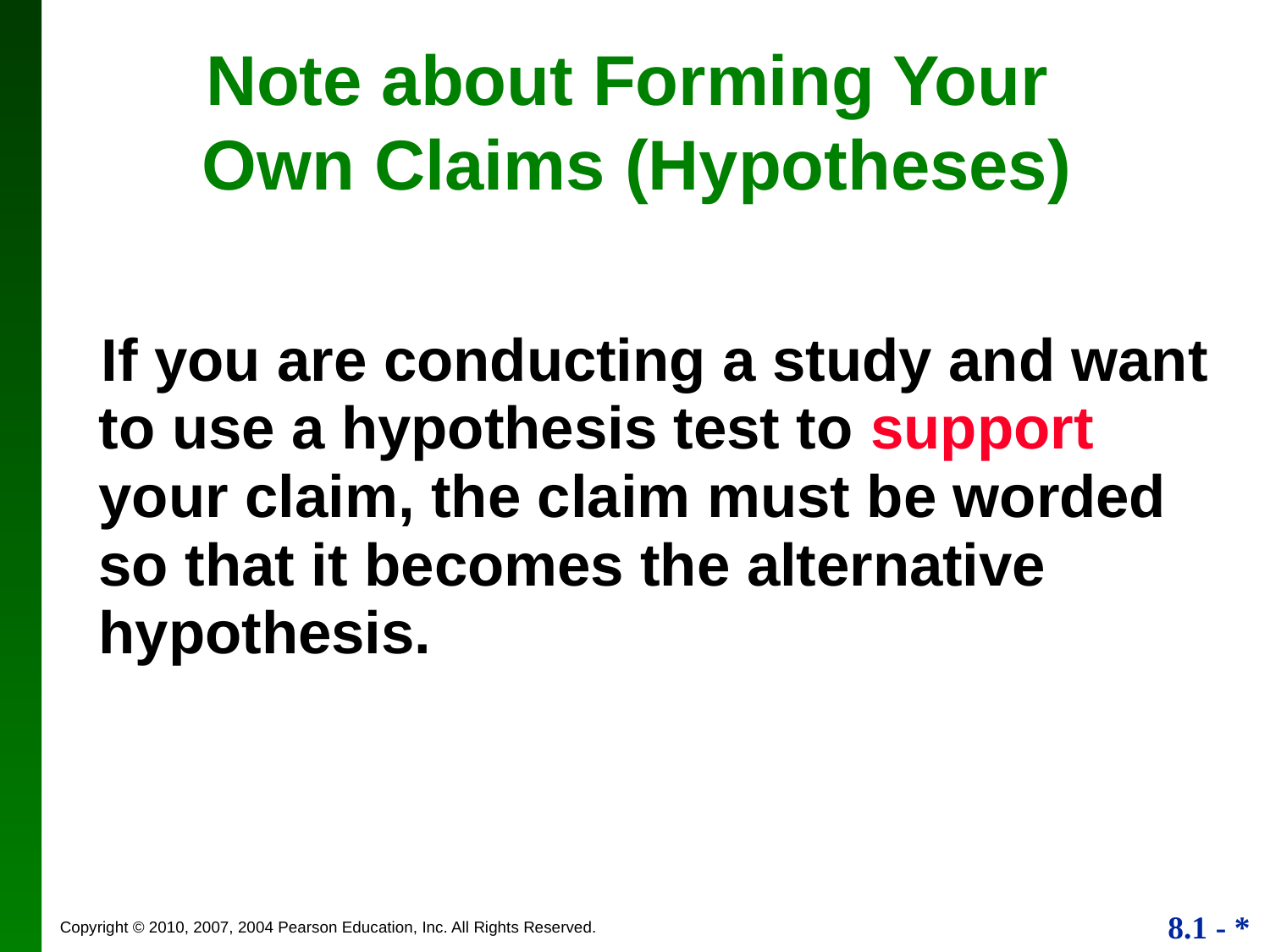

Note about Forming Your
Own Claims (Hypotheses)
   If you are conducting a study and want to use a hypothesis test to support your claim, the claim must be worded so that it becomes the alternative hypothesis.